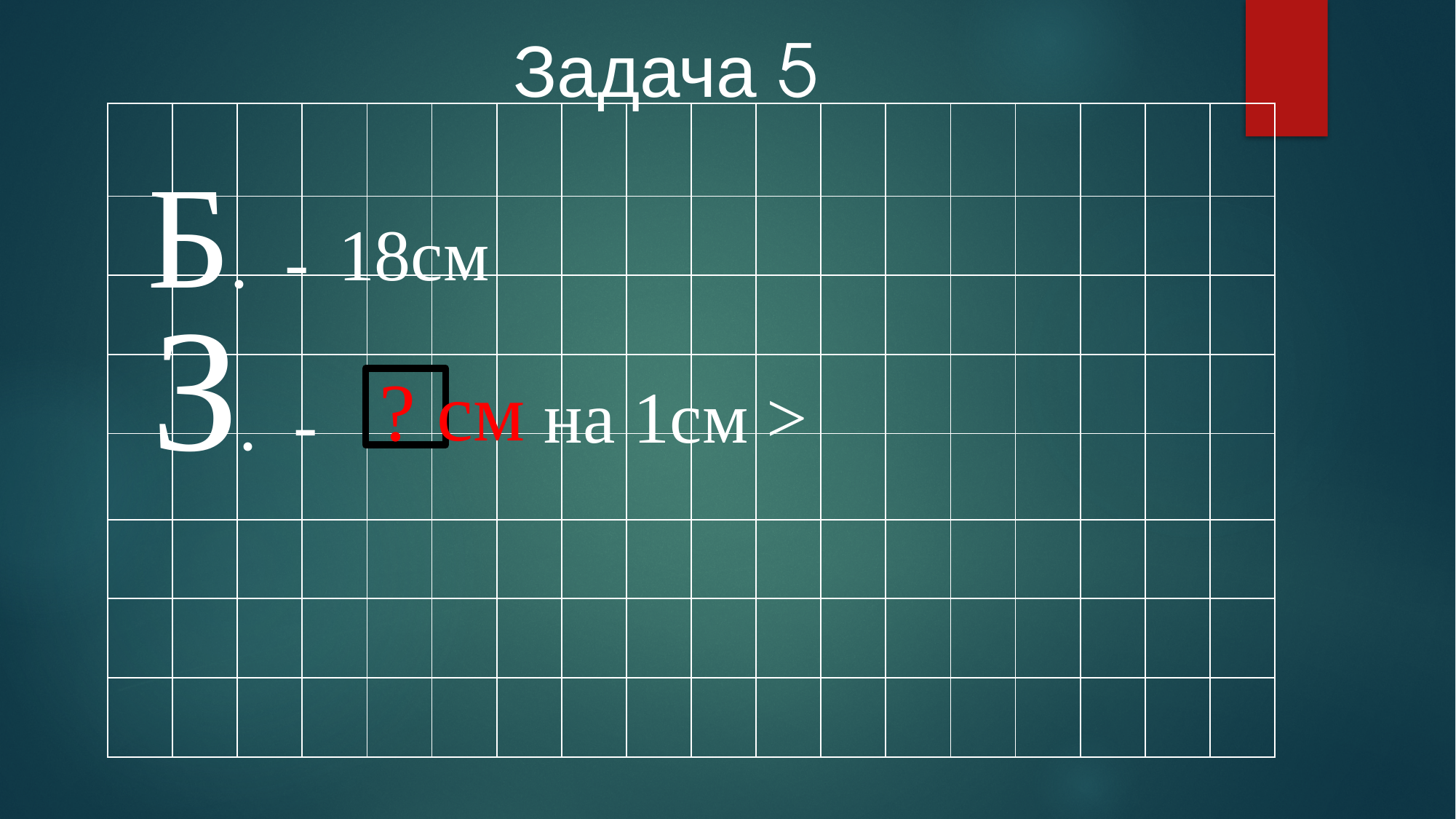

Задача 5

|  |  |  |  |  |  |  |  |  |  |  |  |  |  |  |  |  |  |
| --- | --- | --- | --- | --- | --- | --- | --- | --- | --- | --- | --- | --- | --- | --- | --- | --- | --- |
|  |  |  |  |  |  |  |  |  |  |  |  |  |  |  |  |  |  |
|  |  |  |  |  |  |  |  |  |  |  |  |  |  |  |  |  |  |
|  |  |  |  |  |  |  |  |  |  |  |  |  |  |  |  |  |  |
|  |  |  |  |  |  |  |  |  |  |  |  |  |  |  |  |  |  |
|  |  |  |  |  |  |  |  |  |  |  |  |  |  |  |  |  |  |
|  |  |  |  |  |  |  |  |  |  |  |  |  |  |  |  |  |  |
|  |  |  |  |  |  |  |  |  |  |  |  |  |  |  |  |  |  |
 Б.  -
  18см
 З.  -

 ? см
  на 1см >